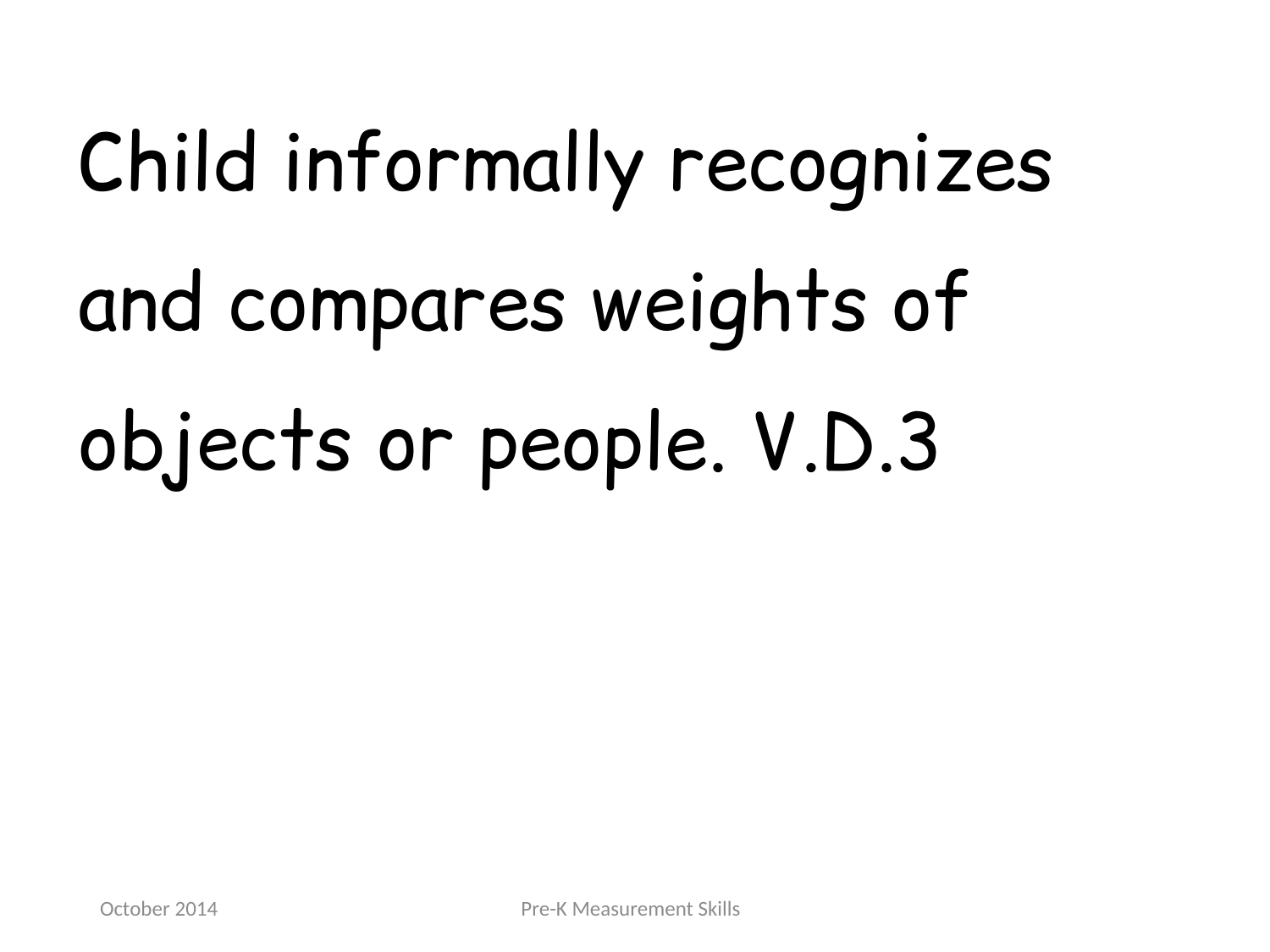

Child informally recognizes and compares weights of objects or people. V.D.3

October 2014
Pre-K Measurement Skills